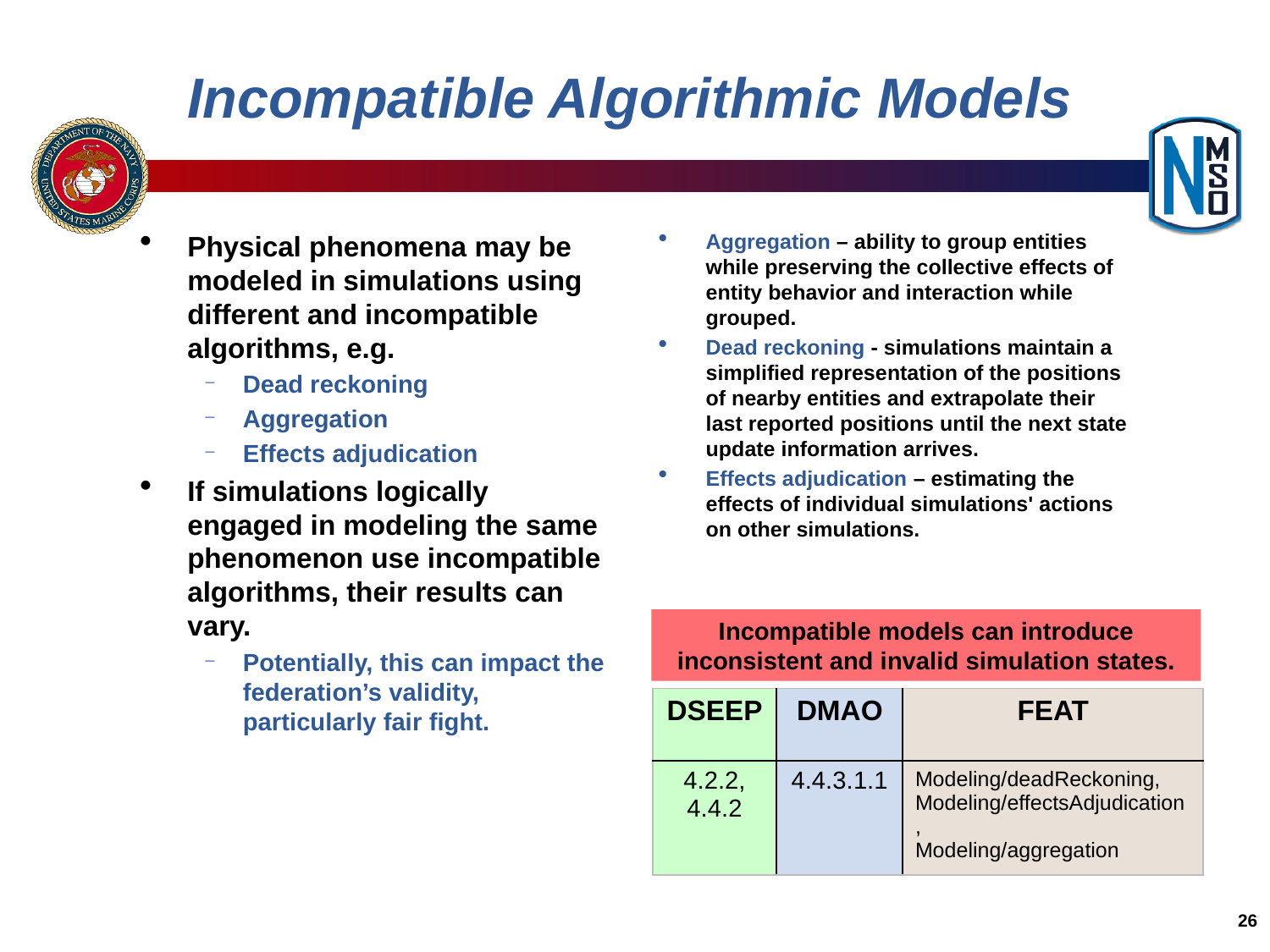

# Incompatible Algorithmic Models
Physical phenomena may be modeled in simulations using different and incompatible algorithms, e.g.
Dead reckoning
Aggregation
Effects adjudication
If simulations logically engaged in modeling the same phenomenon use incompatible algorithms, their results can vary.
Potentially, this can impact the federation’s validity, particularly fair fight.

Aggregation – ability to group entities while preserving the collective effects of entity behavior and interaction while grouped.
Dead reckoning - simulations maintain a simplified representation of the positions of nearby entities and extrapolate their last reported positions until the next state update information arrives.
Effects adjudication – estimating the effects of individual simulations' actions on other simulations.

Incompatible models can introduce inconsistent and invalid simulation states.
| DSEEP | DMAO | FEAT |
| --- | --- | --- |
| 4.2.2, 4.4.2 | 4.4.3.1.1 | Modeling/deadReckoning, Modeling/effectsAdjudication, Modeling/aggregation |
26